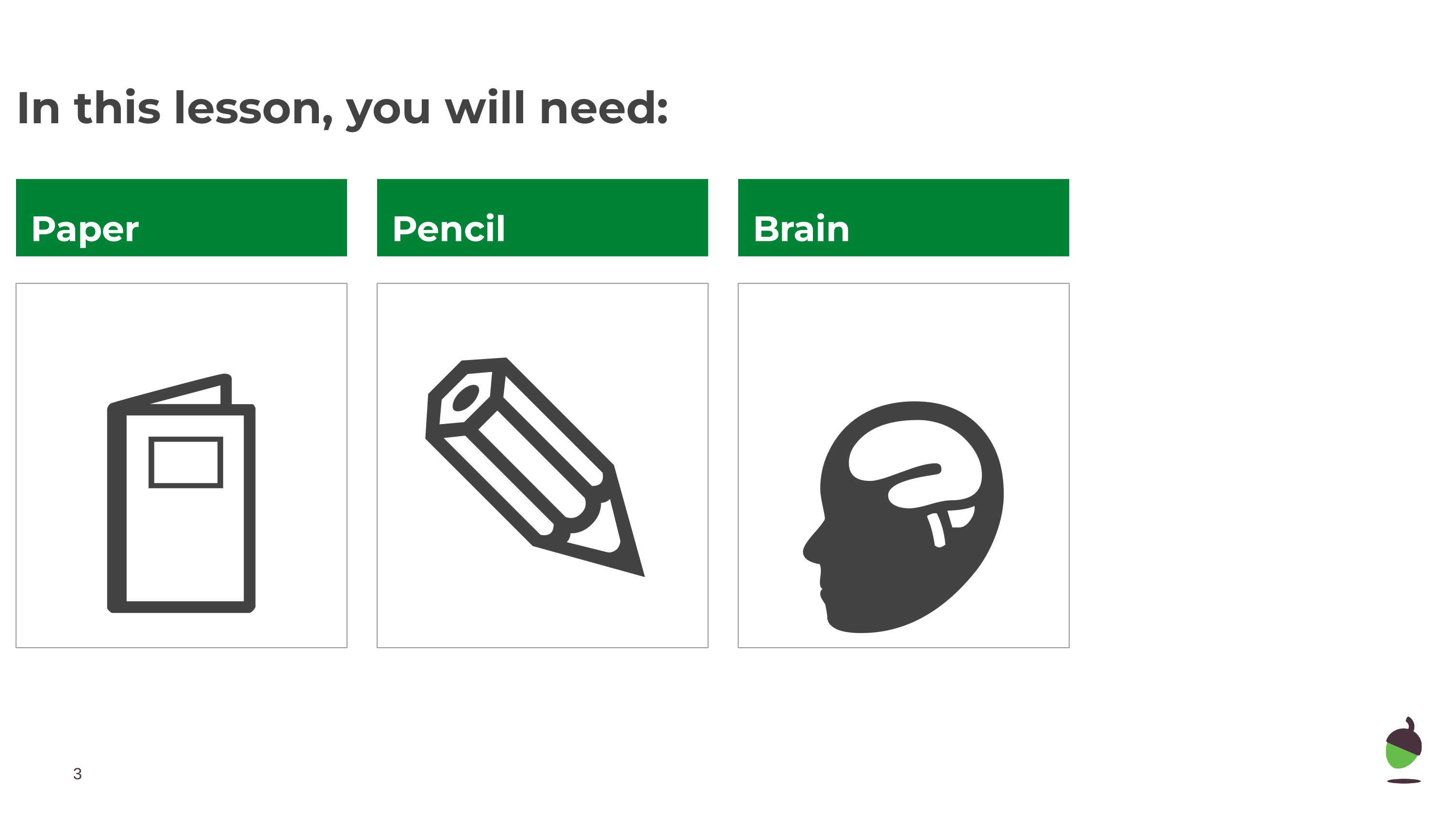

# In this lesson, you will need:
Paper
Pencil
Brain
✎
📓
🧠
3